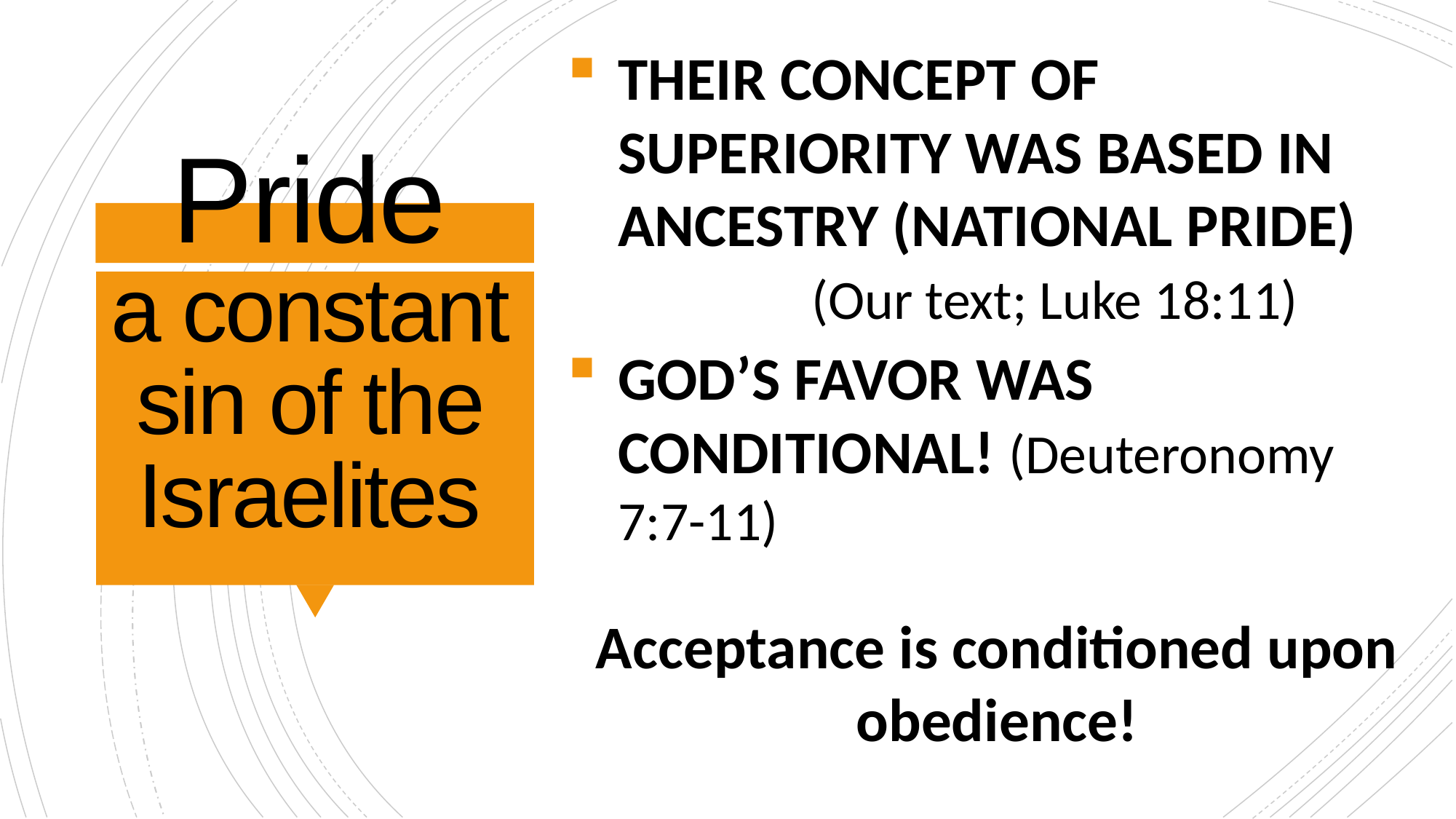

Their concept of superiority was based in ancestry (national Pride)                    (Our text; Luke 18:11)
God’s Favor was conditional! (Deuteronomy 7:7-11)

Acceptance is conditioned upon obedience!
# Pride a constant sin of the Israelites